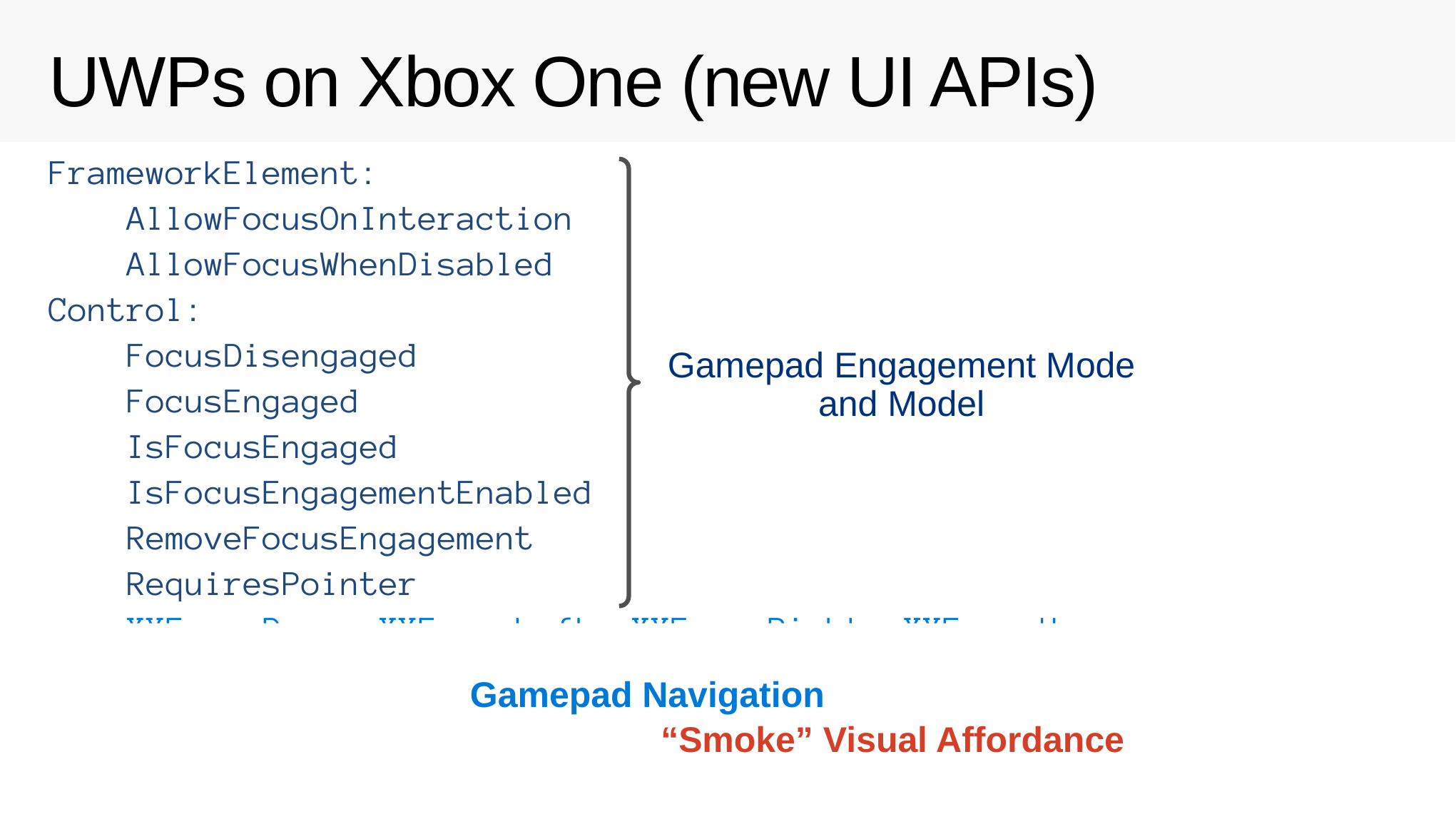

# UWPs on Xbox One (new UI APIs)
FrameworkElement:
    AllowFocusOnInteraction
    AllowFocusWhenDisabled
Control:
    FocusDisengaged
    FocusEngaged
    IsFocusEngaged
    IsFocusEngagementEnabled
    RemoveFocusEngagement
    RequiresPointer
    XYFocusDown, XYFocusLeft, XYFocusRight, XYFocusUp
Popup:
    LightDismissOverlayMode

Gamepad Engagement Mode and Model

Gamepad Navigation
“Smoke” Visual Affordance